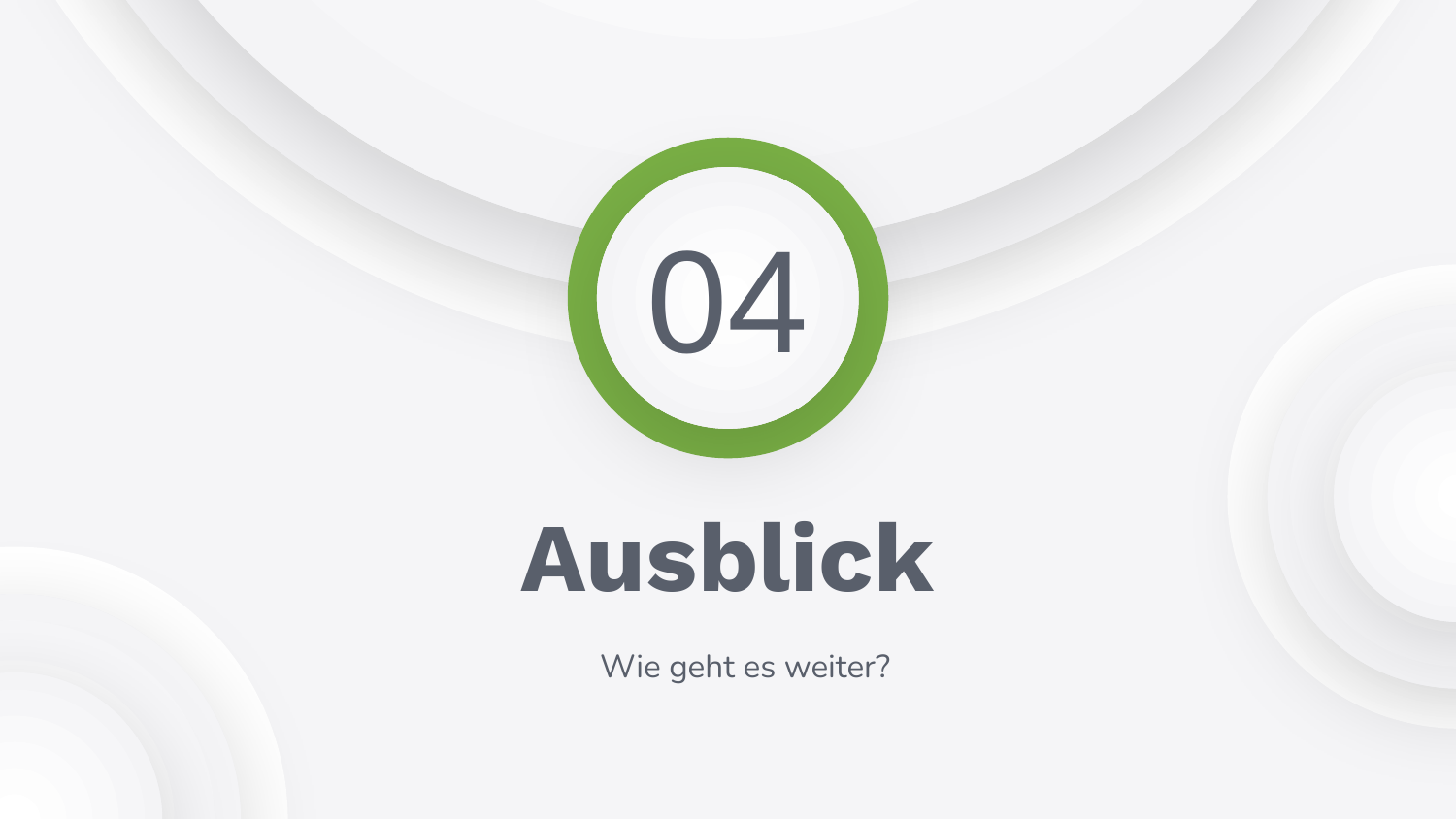

04
# Ausblick
Wie geht es weiter?